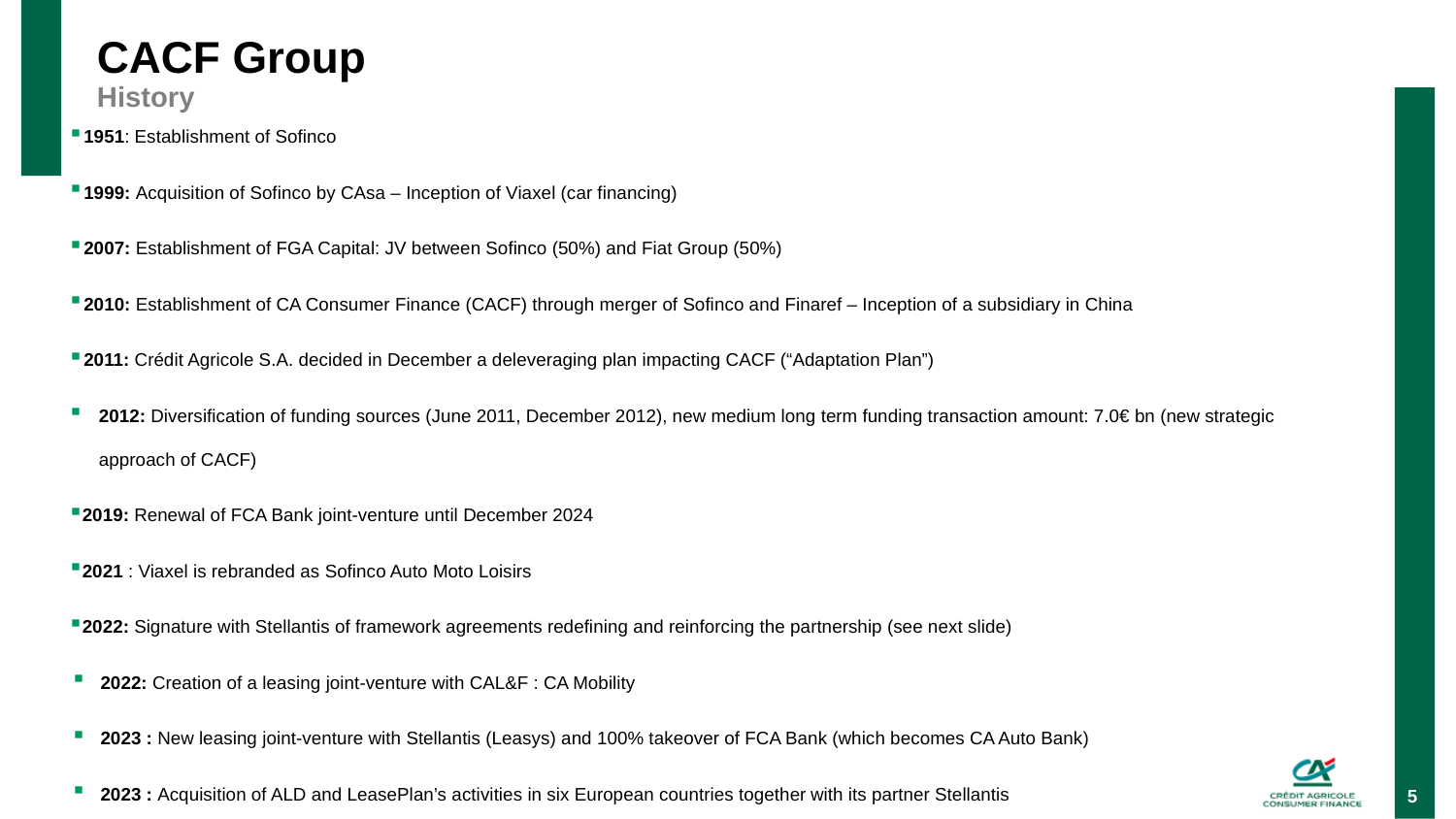

# CACF Group History
1951: Establishment of Sofinco
1999: Acquisition of Sofinco by CAsa – Inception of Viaxel (car financing)
2007: Establishment of FGA Capital: JV between Sofinco (50%) and Fiat Group (50%)
2010: Establishment of CA Consumer Finance (CACF) through merger of Sofinco and Finaref – Inception of a subsidiary in China
2011: Crédit Agricole S.A. decided in December a deleveraging plan impacting CACF (“Adaptation Plan”)
2012: Diversification of funding sources (June 2011, December 2012), new medium long term funding transaction amount: 7.0€ bn (new strategic approach of CACF)
2019: Renewal of FCA Bank joint-venture until December 2024
2021 : Viaxel is rebranded as Sofinco Auto Moto Loisirs
2022: Signature with Stellantis of framework agreements redefining and reinforcing the partnership (see next slide)
2022: Creation of a leasing joint-venture with CAL&F : CA Mobility
2023 : New leasing joint-venture with Stellantis (Leasys) and 100% takeover of FCA Bank (which becomes CA Auto Bank)
2023 : Acquisition of ALD and LeasePlan’s activities in six European countries together with its partner Stellantis

5